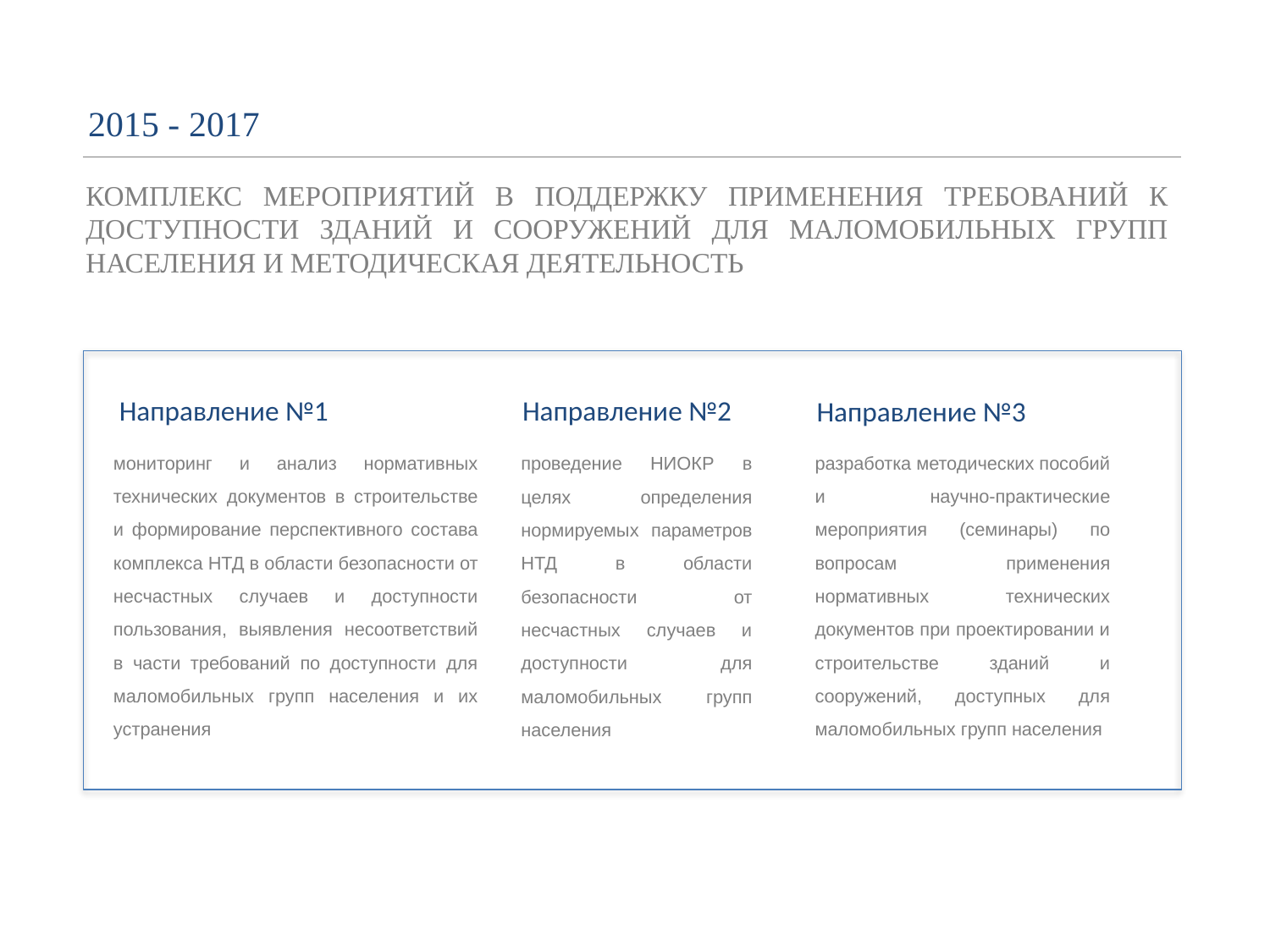

2015 - 2017
КОМПЛЕКС МЕРОПРИЯТИЙ В ПОДДЕРЖКУ ПРИМЕНЕНИЯ ТРЕБОВАНИЙ К ДОСТУПНОСТИ ЗДАНИЙ И СООРУЖЕНИЙ ДЛЯ МАЛОМОБИЛЬНЫХ ГРУПП НАСЕЛЕНИЯ И МЕТОДИЧЕСКАЯ ДЕЯТЕЛЬНОСТЬ

Направление №1
Направление №2
Направление №3
разработка методических пособий и научно-практические мероприятия (семинары) по вопросам применения нормативных технических документов при проектировании и строительстве зданий и сооружений, доступных для маломобильных групп населения
мониторинг и анализ нормативных технических документов в строительстве и формирование перспективного состава комплекса НТД в области безопасности от несчастных случаев и доступности пользования, выявления несоответствий в части требований по доступности для маломобильных групп населения и их устранения
проведение НИОКР в целях определения нормируемых параметров НТД в области безопасности от несчастных случаев и доступности для маломобильных групп населения